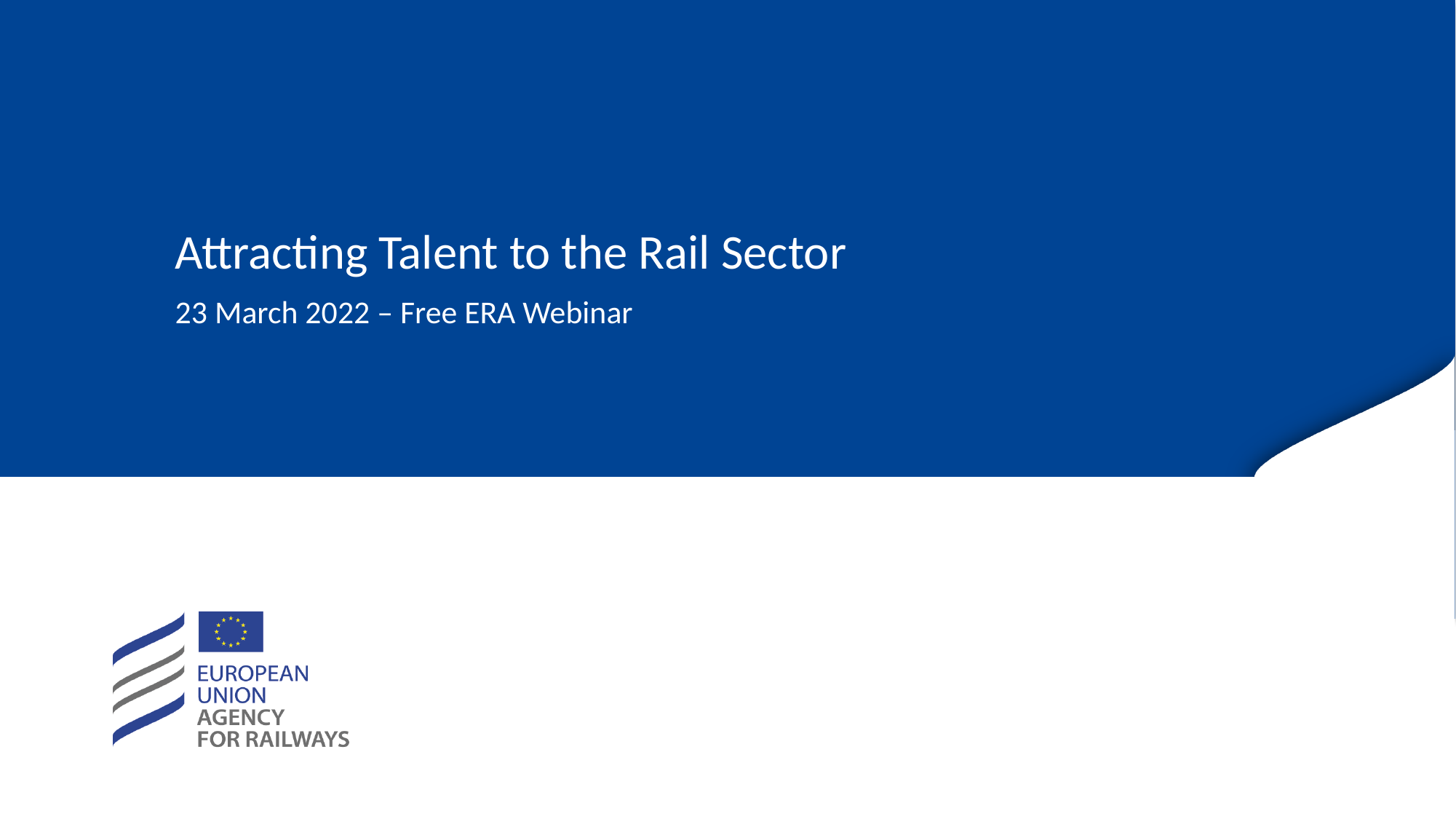

# Attracting Talent to the Rail Sector
23 March 2022 – Free ERA Webinar